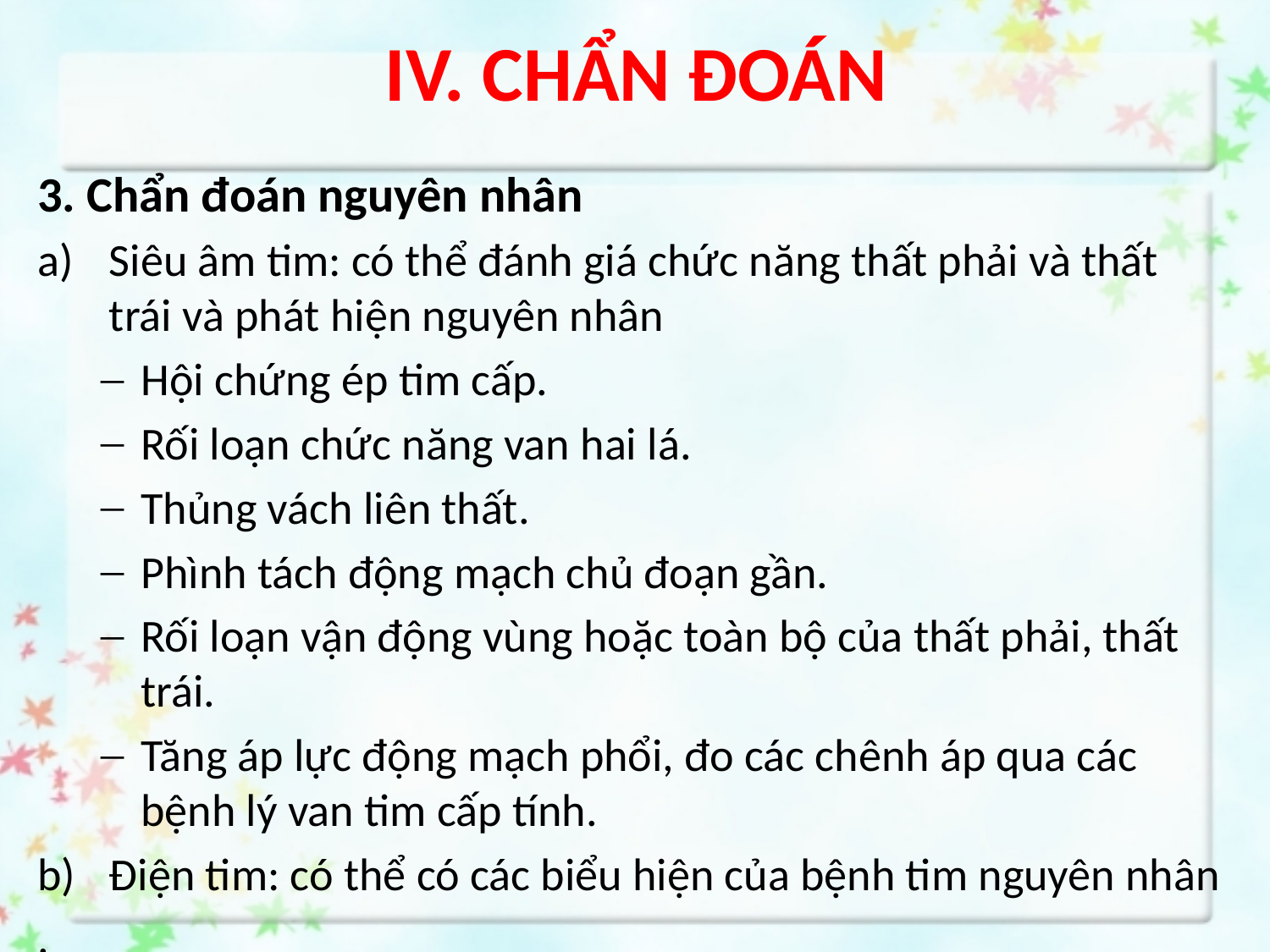

# IV. CHẨN ĐOÁN
3. Chẩn đoán nguyên nhân
Siêu âm tim: có thể đánh giá chức năng thất phải và thất trái và phát hiện nguyên nhân
Hội chứng ép tim cấp.
Rối loạn chức năng van hai lá.
Thủng vách liên thất.
Phình tách động mạch chủ đoạn gần.
Rối loạn vận động vùng hoặc toàn bộ của thất phải, thất trái.
Tăng áp lực động mạch phổi, đo các chênh áp qua các bệnh lý van tim cấp tính.
Điện tim: có thể có các biểu hiện của bệnh tim nguyên nhân
.